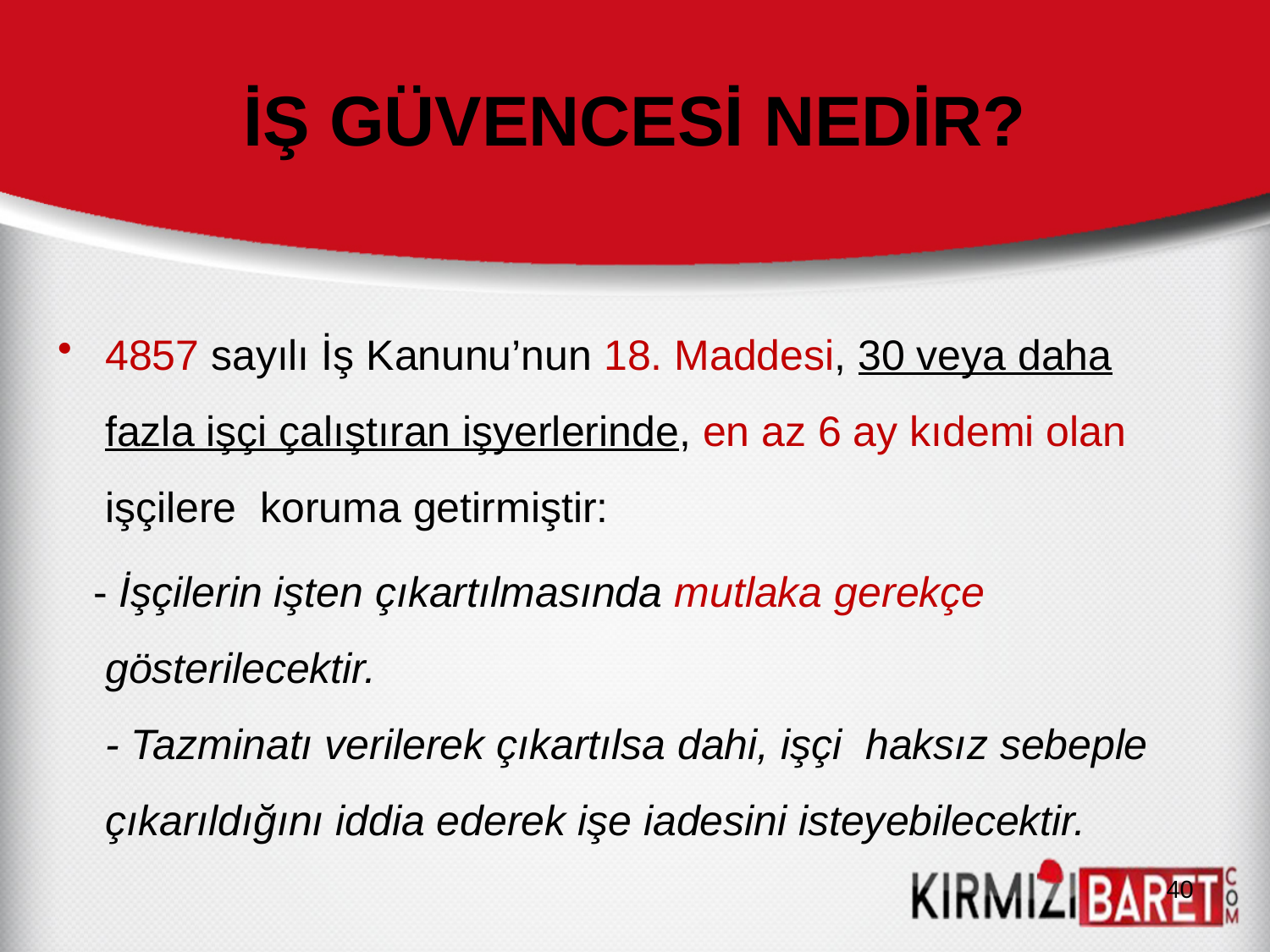

İŞ GÜVENCESİ NEDİR?
4857 sayılı İş Kanunu’nun 18. Maddesi, 30 veya daha fazla işçi çalıştıran işyerlerinde, en az 6 ay kıdemi olan işçilere  koruma getirmiştir:
   - İşçilerin işten çıkartılmasında mutlaka gerekçe gösterilecektir.
- Tazminatı verilerek çıkartılsa dahi, işçi  haksız sebeple çıkarıldığını iddia ederek işe iadesini isteyebilecektir.
40